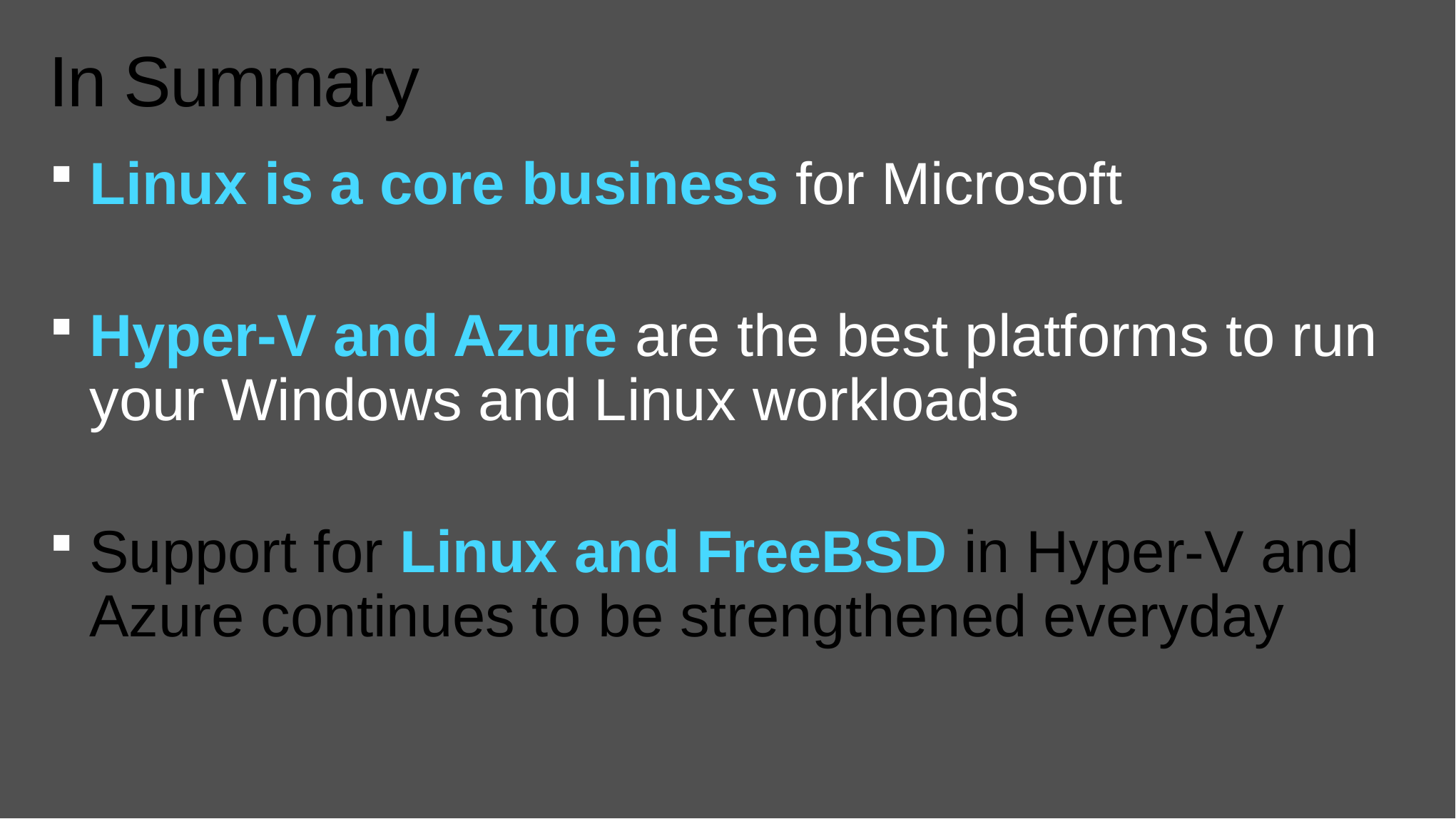

# In Summary
Linux is a core business for Microsoft

Hyper-V and Azure are the best platforms to run your Windows and Linux workloads

Support for Linux and FreeBSD in Hyper-V and Azure continues to be strengthened everyday